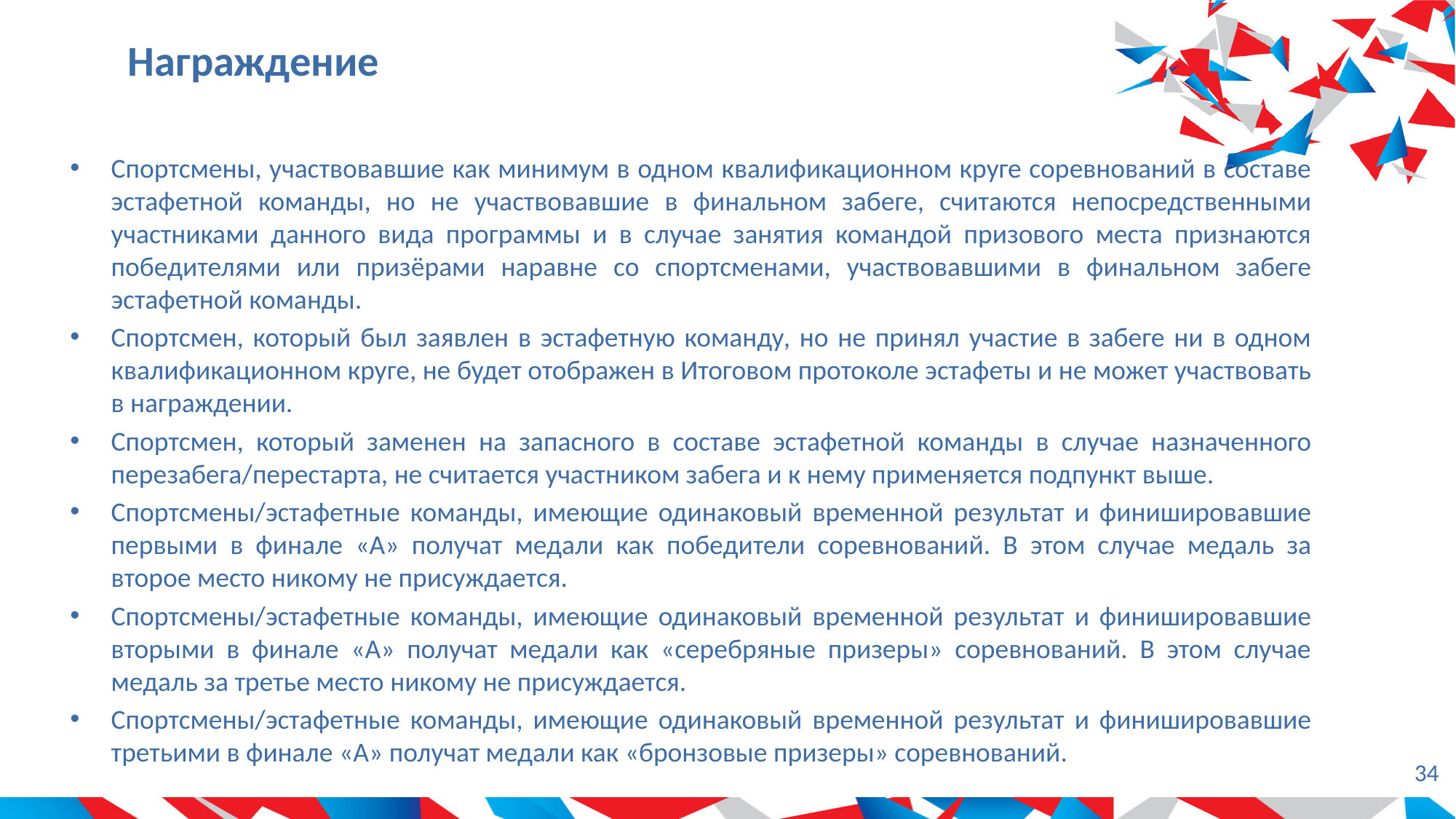

# Награждение
Спортсмены, участвовавшие как минимум в одном квалификационном круге соревнований в составе эстафетной команды, но не участвовавшие в финальном забеге, считаются непосредственными участниками данного вида программы и в случае занятия командой призового места признаются победителями или призёрами наравне со спортсменами, участвовавшими в финальном забеге эстафетной команды.
Спортсмен, который был заявлен в эстафетную команду, но не принял участие в забеге ни в одном квалификационном круге, не будет отображен в Итоговом протоколе эстафеты и не может участвовать в награждении.
Спортсмен, который заменен на запасного в составе эстафетной команды в случае назначенного перезабега/перестарта, не считается участником забега и к нему применяется подпункт выше.
Спортсмены/эстафетные команды, имеющие одинаковый временной результат и финишировавшие первыми в финале «А» получат медали как победители соревнований. В этом случае медаль за второе место никому не присуждается.
Спортсмены/эстафетные команды, имеющие одинаковый временной результат и финишировавшие вторыми в финале «А» получат медали как «серебряные призеры» соревнований. В этом случае медаль за третье место никому не присуждается.
Спортсмены/эстафетные команды, имеющие одинаковый временной результат и финишировавшие третьими в финале «А» получат медали как «бронзовые призеры» соревнований.